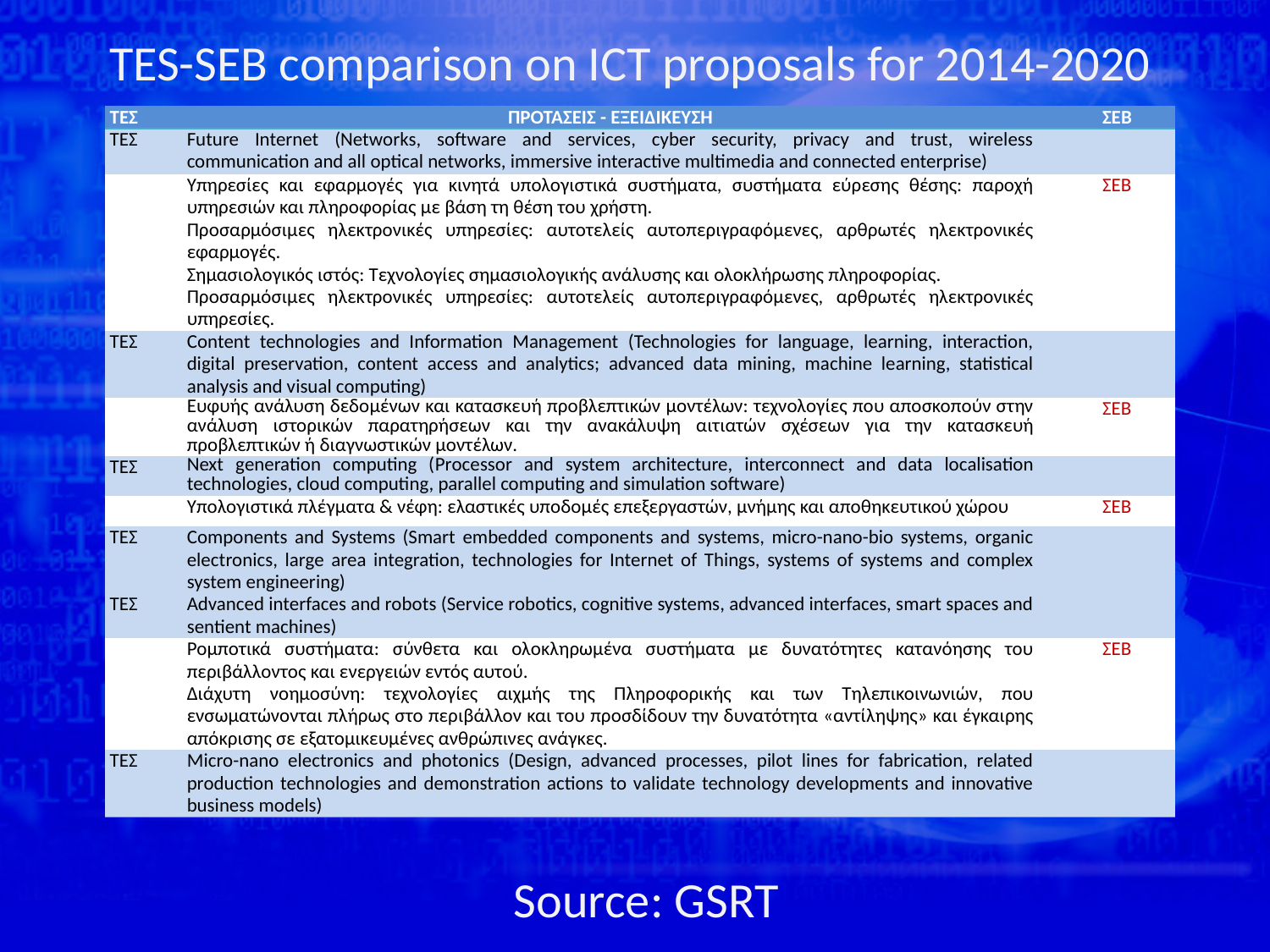

# TES-SEB comparison on ICT proposals for 2014-2020
| ΤΕΣ | ΠΡΟΤΑΣΕΙΣ - ΕΞΕΙΔΙΚΕΥΣΗ |  | ΣΕΒ |
| --- | --- | --- | --- |
| ΤΕΣ | Future Internet (Networks, software and services, cyber security, privacy and trust, wireless communication and all optical networks, immersive interactive multimedia and connected enterprise) |  |  |
|  | Υπηρεσίες και εφαρμογές για κινητά υπολογιστικά συστήματα, συστήματα εύρεσης θέσης: παροχή υπηρεσιών και πληροφορίας με βάση τη θέση του χρήστη. Προσαρμόσιμες ηλεκτρονικές υπηρεσίες: αυτοτελείς αυτοπεριγραφόμενες, αρθρωτές ηλεκτρονικές εφαρμογές. Σημασιολογικός ιστός: Τεχνολογίες σημασιολογικής ανάλυσης και ολοκλήρωσης πληροφορίας. Προσαρμόσιμες ηλεκτρονικές υπηρεσίες: αυτοτελείς αυτοπεριγραφόμενες, αρθρωτές ηλεκτρονικές υπηρεσίες. |  | ΣΕΒ |
| ΤΕΣ | Content technologies and Information Management (Technologies for language, learning, interaction, digital preservation, content access and analytics; advanced data mining, machine learning, statistical analysis and visual computing) |  |  |
|  | Ευφυής ανάλυση δεδομένων και κατασκευή προβλεπτικών μοντέλων: τεχνολογίες που αποσκοπούν στην ανάλυση ιστορικών παρατηρήσεων και την ανακάλυψη αιτιατών σχέσεων για την κατασκευή προβλεπτικών ή διαγνωστικών μοντέλων. |  | ΣΕΒ |
| ΤΕΣ | Next generation computing (Processor and system architecture, interconnect and data localisation technologies, cloud computing, parallel computing and simulation software) |  |  |
|  | Υπολογιστικά πλέγματα & νέφη: ελαστικές υποδομές επεξεργαστών, μνήμης και αποθηκευτικού χώρου |  | ΣΕΒ |
| ΤΕΣ | Components and Systems (Smart embedded components and systems, micro-nano-bio systems, organic electronics, large area integration, technologies for Internet of Things, systems of systems and complex system engineering) |  |  |
| ΤΕΣ | Advanced interfaces and robots (Service robotics, cognitive systems, advanced interfaces, smart spaces and sentient machines) |  |  |
|  | Ρομποτικά συστήματα: σύνθετα και ολοκληρωμένα συστήματα με δυνατότητες κατανόησης του περιβάλλοντος και ενεργειών εντός αυτού. Διάχυτη νοημοσύνη: τεχνολογίες αιχμής της Πληροφορικής και των Τηλεπικοινωνιών, που ενσωματώνονται πλήρως στο περιβάλλον και του προσδίδουν την δυνατότητα «αντίληψης» και έγκαιρης απόκρισης σε εξατομικευμένες ανθρώπινες ανάγκες. |  | ΣΕΒ |
| ΤΕΣ | Micro-nano electronics and photonics (Design, advanced processes, pilot lines for fabrication, related production technologies and demonstration actions to validate technology developments and innovative business models) |  |  |
Source: GSRT